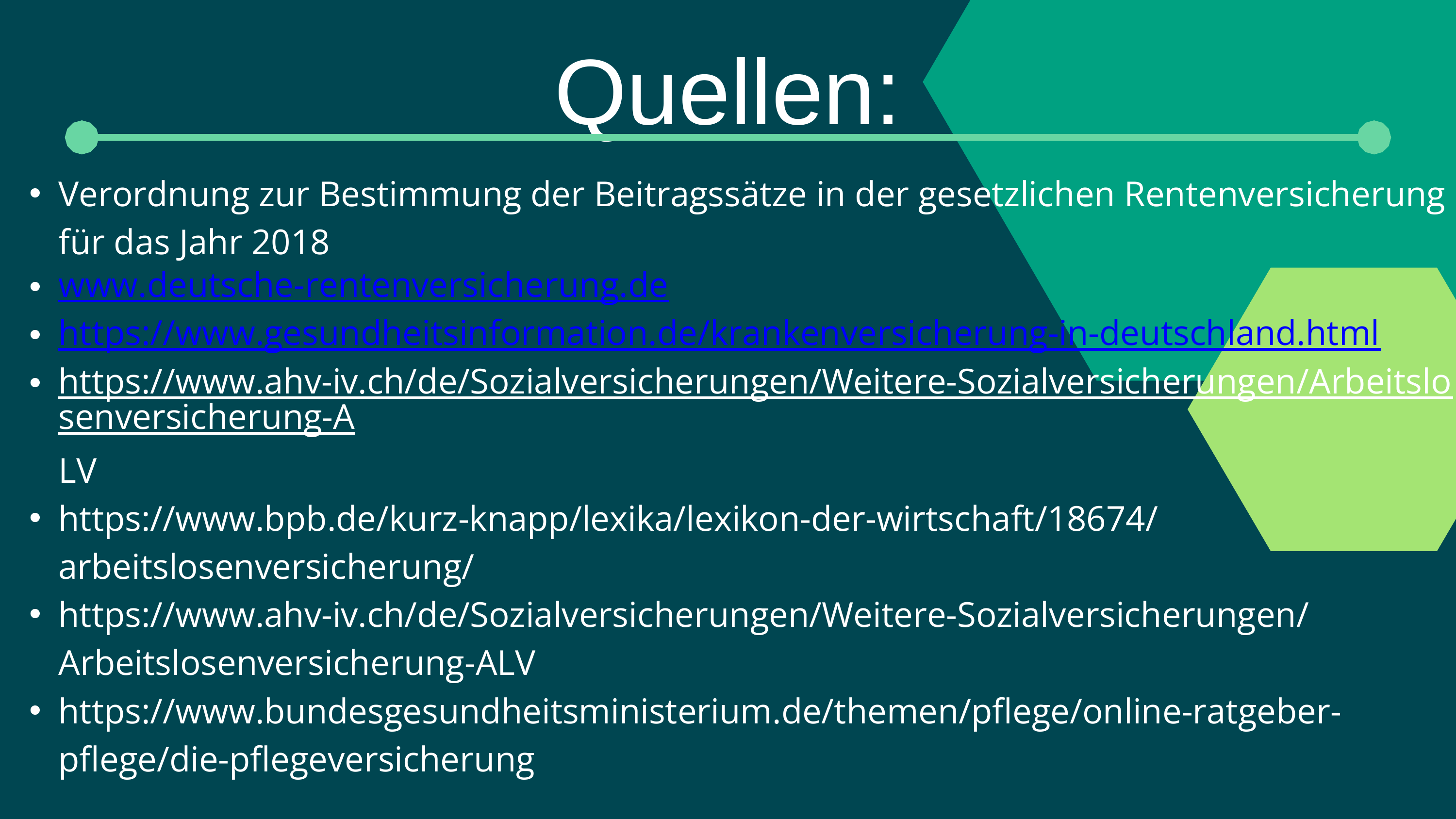

Quellen:

Verordnung zur Bestimmung der Beitragssätze in der gesetzlichen Rentenversicherung für das Jahr 2018
www.deutsche-rentenversicherung.de
https://www.gesundheitsinformation.de/krankenversicherung-in-deutschland.html
https://www.ahv-iv.ch/de/Sozialversicherungen/Weitere-Sozialversicherungen/Arbeitslosenversicherung-ALV
https://www.bpb.de/kurz-knapp/lexika/lexikon-der-wirtschaft/18674/arbeitslosenversicherung/
https://www.ahv-iv.ch/de/Sozialversicherungen/Weitere-Sozialversicherungen/Arbeitslosenversicherung-ALV
https://www.bundesgesundheitsministerium.de/themen/pflege/online-ratgeber-pflege/die-pflegeversicherung